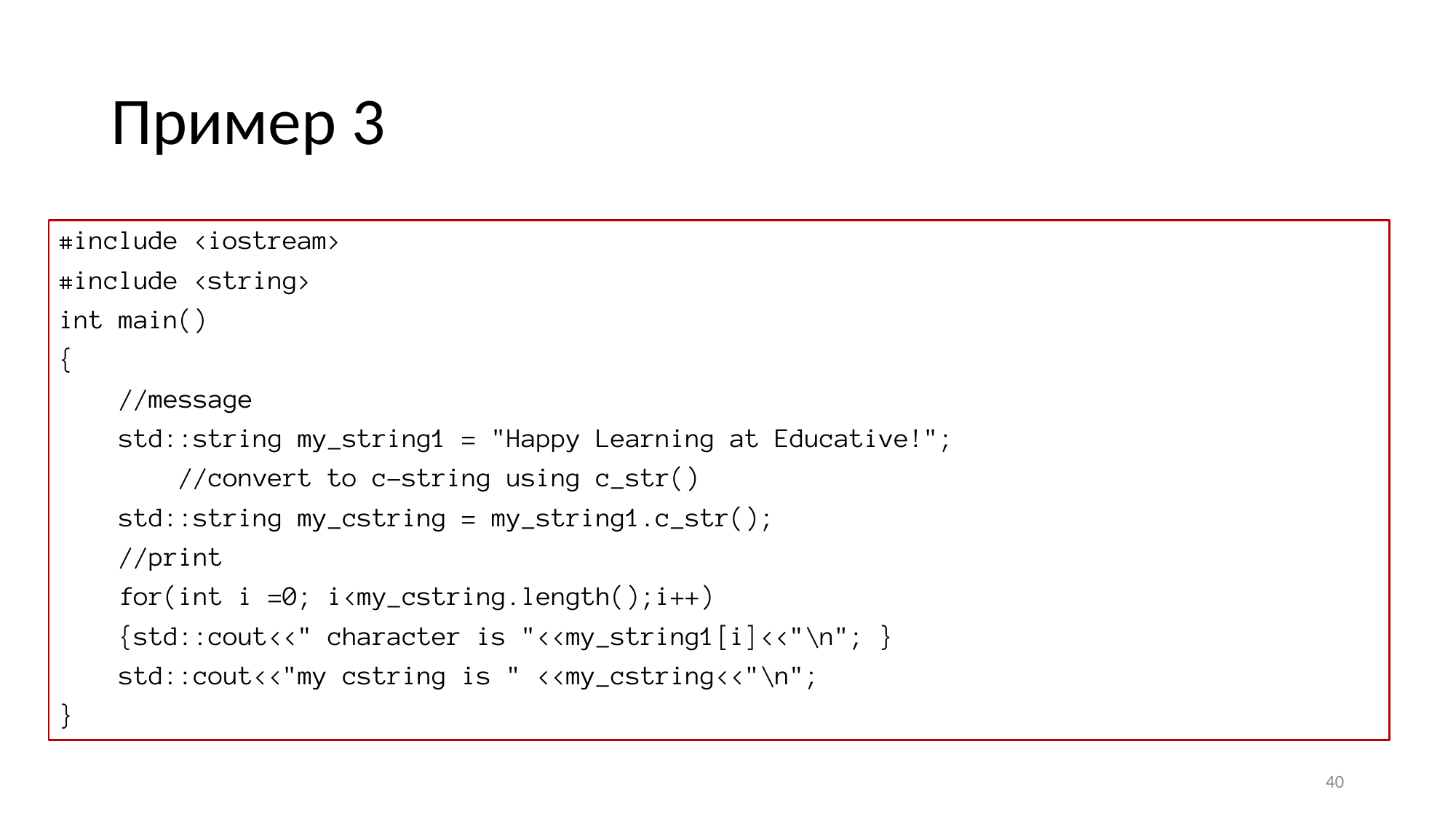

# Пример 3
#include <iostream>
#include <string>
int main()
{
    //message
    std::string my_string1 = "Happy Learning at Educative!";
        //convert to c-string using c_str()
    std::string my_cstring = my_string1.c_str();
    //print
    for(int i =0; i<my_cstring.length();i++)
    {std::cout<<" character is "<<my_string1[i]<<"\n"; }
    std::cout<<"my cstring is " <<my_cstring<<"\n";
}
40